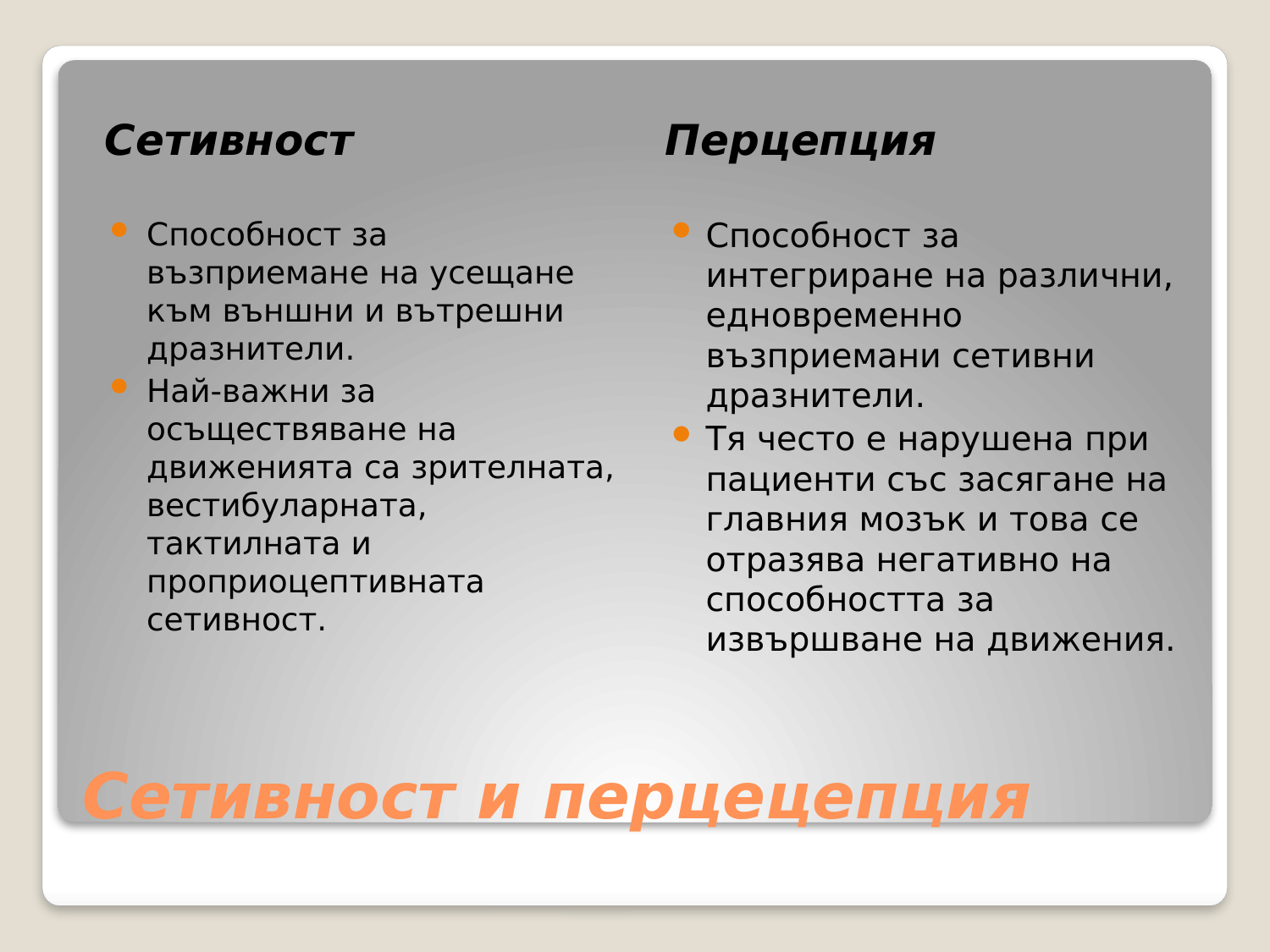

Сетивност
Перцепция
Способност за възприемане на усещане към външни и вътрешни дразнители.
Най-важни за осъществяване на движенията са зрителната, вестибуларната, тактилната и проприоцептивната сетивност.
Способност за интегриране на различни, едновременно възприемани сетивни дразнители.
Тя често е нарушена при пациенти със засягане на главния мозък и това се отразява негативно на способността за извършване на движения.
# Сетивност и перцецепция